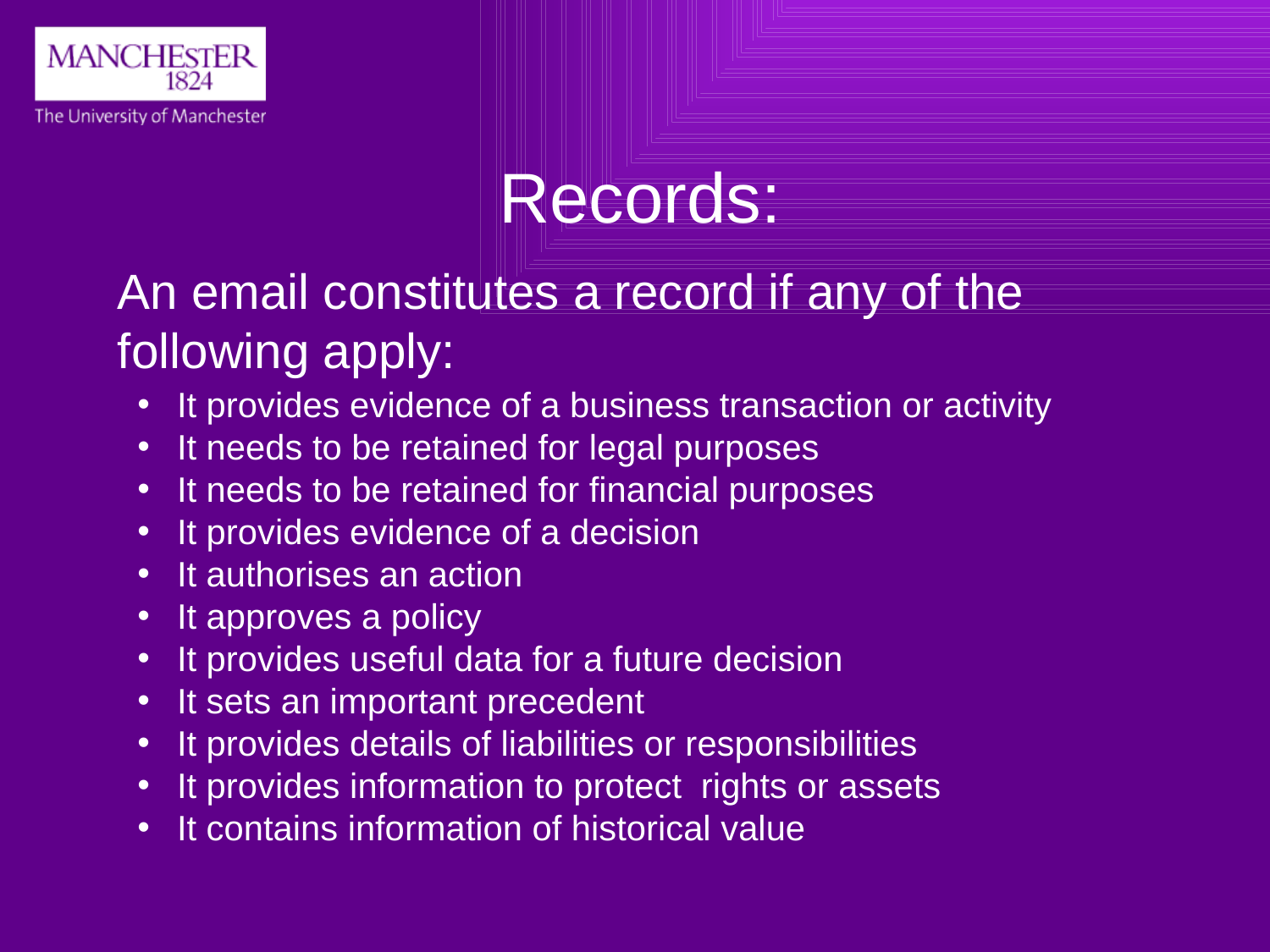

Records:
An email constitutes a record if any of the following apply:

It provides evidence of a business transaction or activity
It needs to be retained for legal purposes
It needs to be retained for financial purposes
It provides evidence of a decision
It authorises an action
It approves a policy
It provides useful data for a future decision
It sets an important precedent
It provides details of liabilities or responsibilities
It provides information to protect  rights or assets
It contains information of historical value